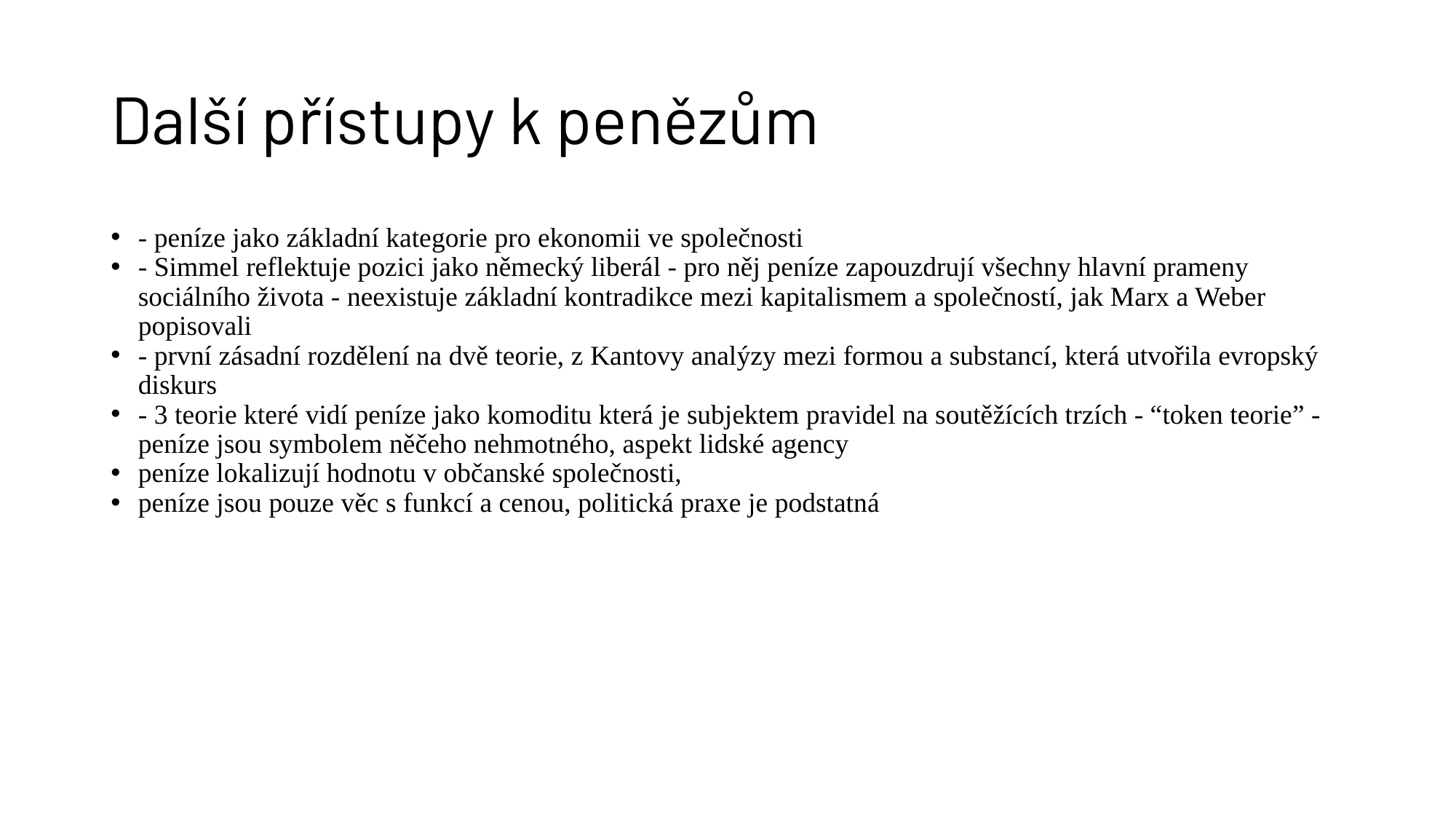

# Další přístupy k penězům
- peníze jako základní kategorie pro ekonomii ve společnosti
- Simmel reflektuje pozici jako německý liberál - pro něj peníze zapouzdrují všechny hlavní prameny sociálního života - neexistuje základní kontradikce mezi kapitalismem a společností, jak Marx a Weber popisovali
- první zásadní rozdělení na dvě teorie, z Kantovy analýzy mezi formou a substancí, která utvořila evropský diskurs
- 3 teorie které vidí peníze jako komoditu která je subjektem pravidel na soutěžících trzích - “token teorie” - peníze jsou symbolem něčeho nehmotného, aspekt lidské agency
peníze lokalizují hodnotu v občanské společnosti,
peníze jsou pouze věc s funkcí a cenou, politická praxe je podstatná